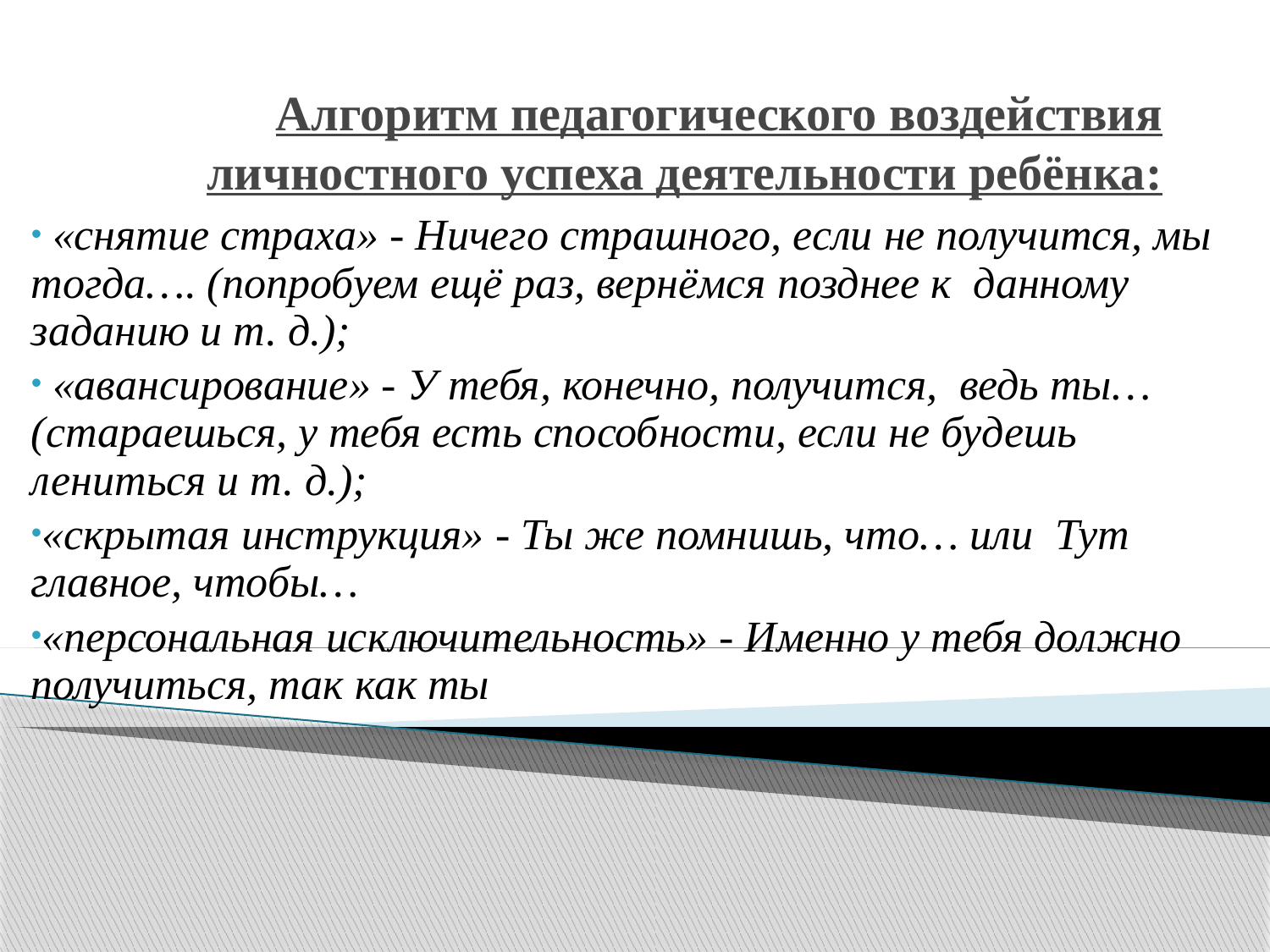

# Алгоритм педагогического воздействия личностного успеха деятельности ребёнка:
 «снятие страха» - Ничего страшного, если не получится, мы тогда…. (попробуем ещё раз, вернёмся позднее к  данному заданию и т. д.);
 «авансирование» - У тебя, конечно, получится,  ведь ты… (стараешься, у тебя есть способности, если не будешь лениться и т. д.);
«скрытая инструкция» - Ты же помнишь, что… или  Тут главное, чтобы…
«персональная исключительность» - Именно у тебя должно получиться, так как ты